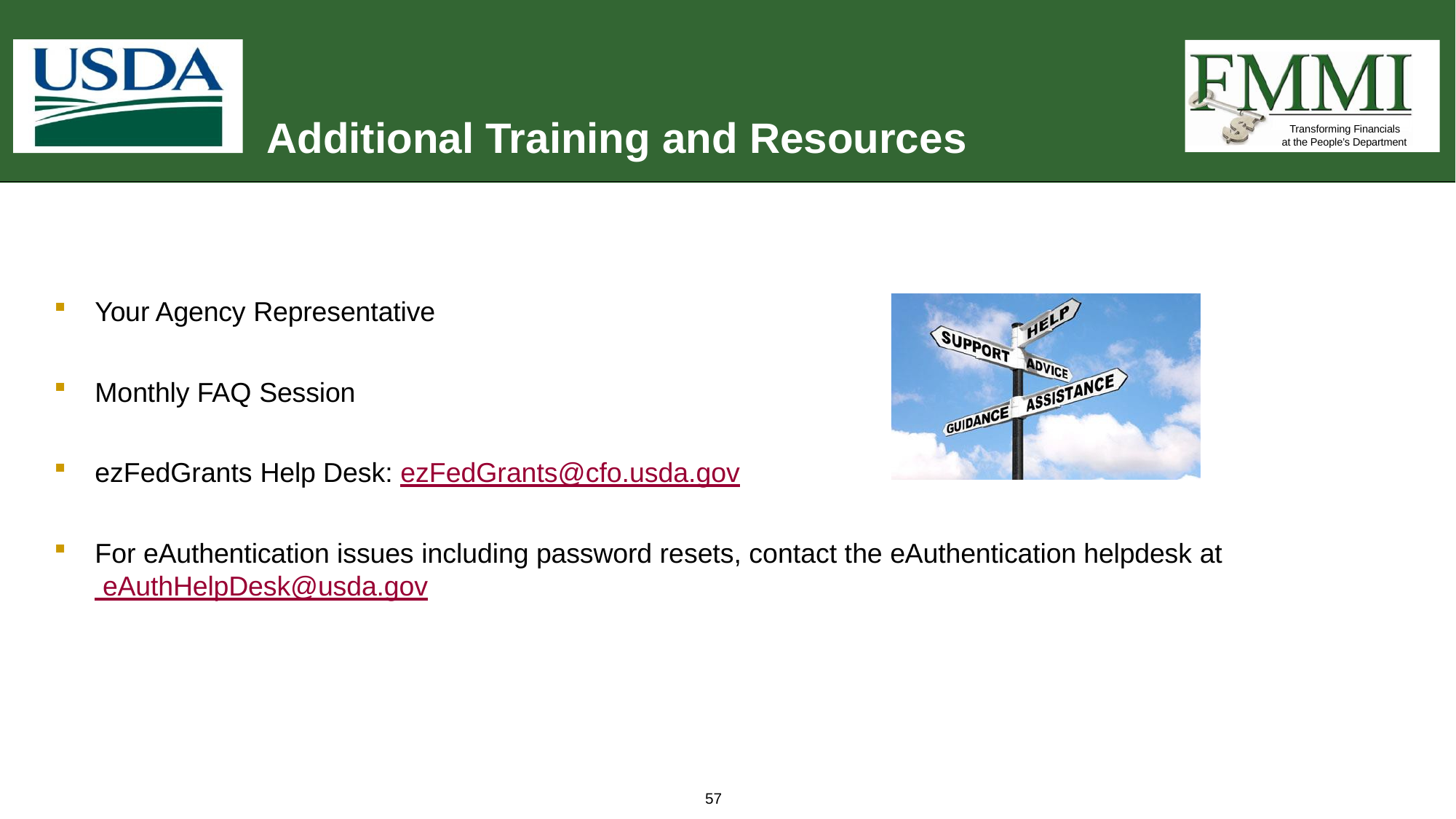

# Additional Training and Resources
Transforming Financials  at the People’s Department

Your Agency Representative

Monthly FAQ Session

ezFedGrants Help Desk: ezFedGrants@cfo.usda.gov

For eAuthentication issues including password resets, contact the eAuthentication helpdesk at  eAuthHelpDesk@usda.gov

57